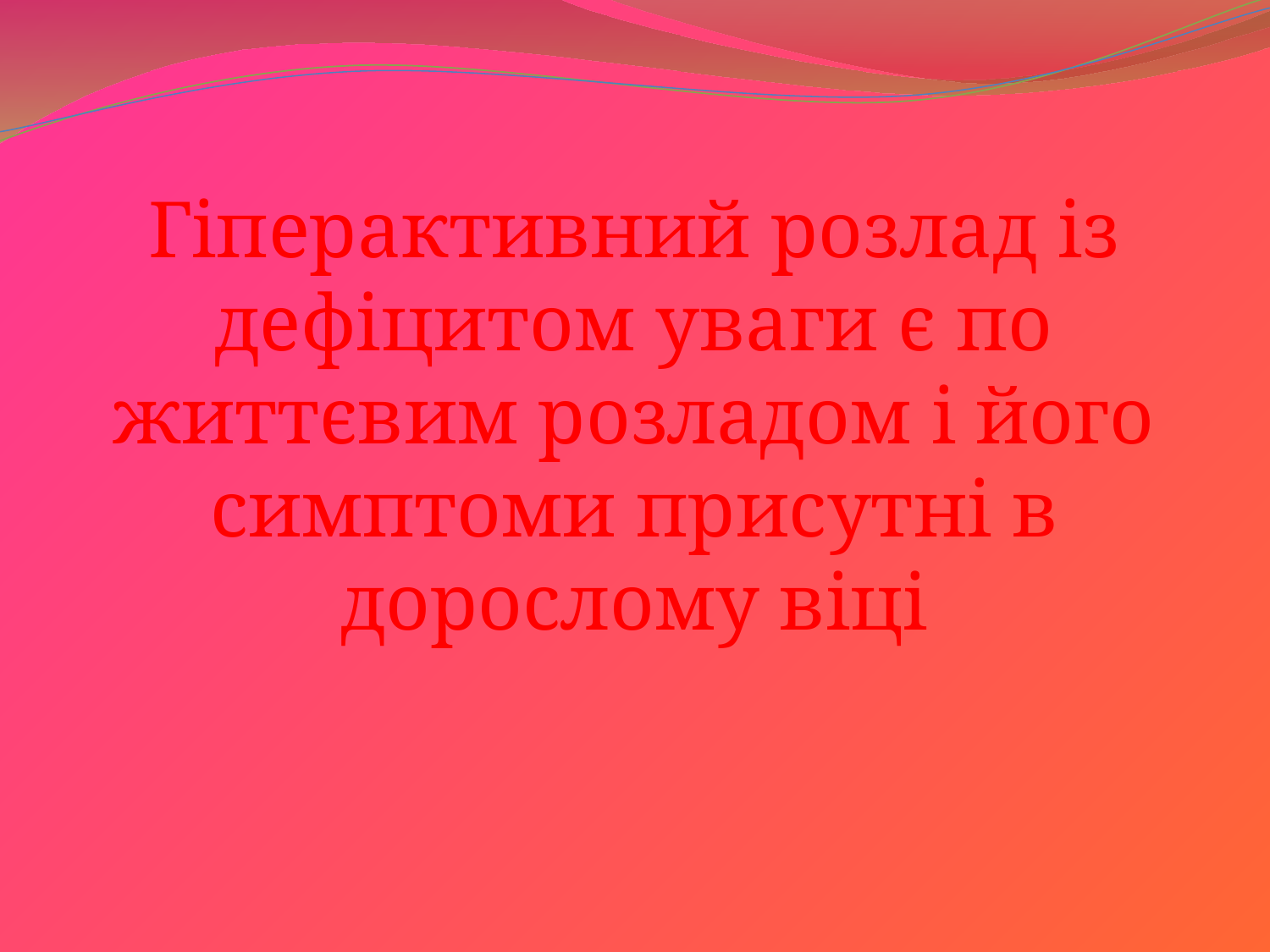

# Гіперактивний розлад із дефіцитом уваги є по життєвим розладом і його симптоми присутні в дорослому віці